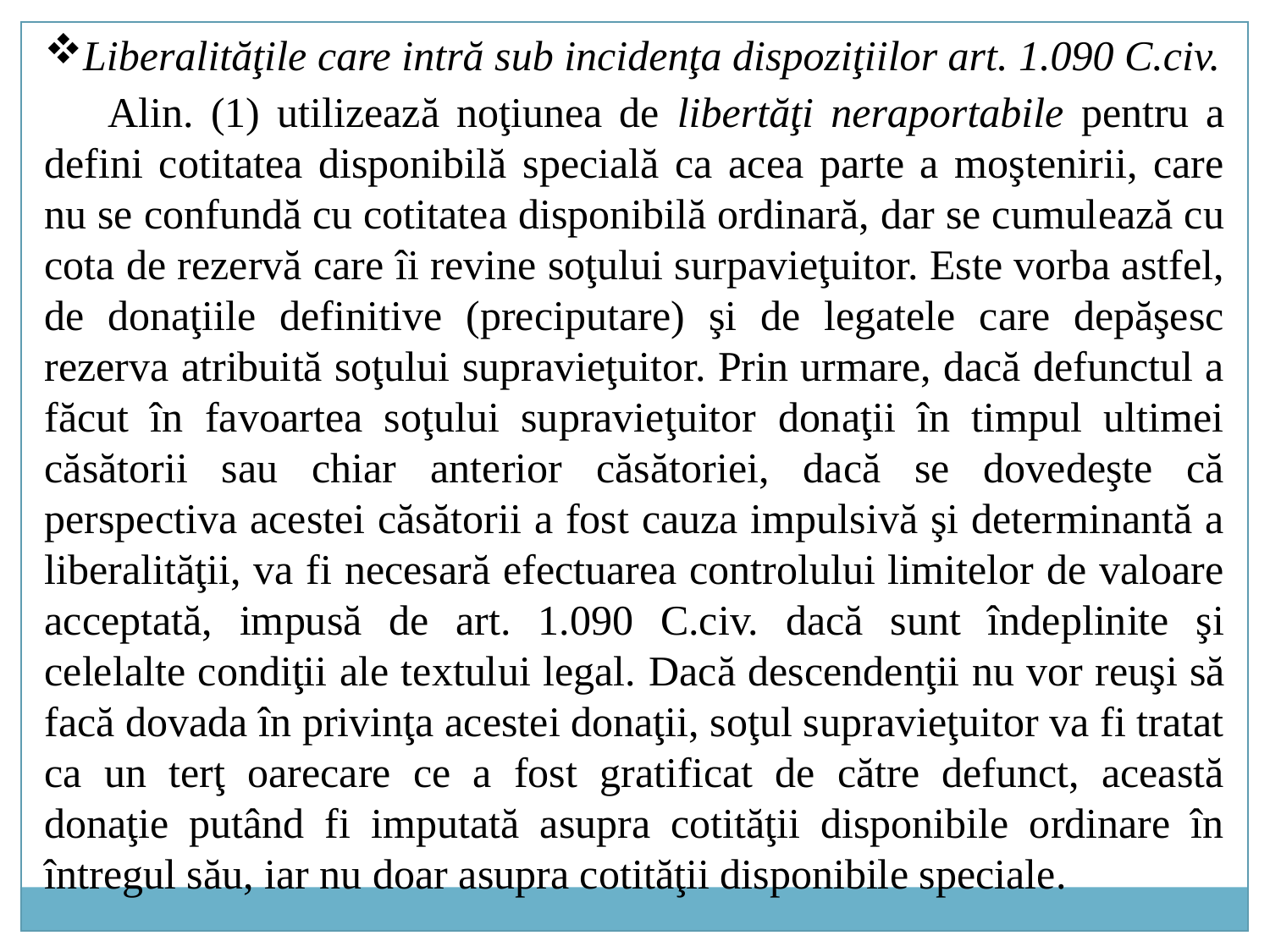

Liberalităţile care intră sub incidenţa dispoziţiilor art. 1.090 C.civ.

Alin. (1) utilizează noţiunea de libertăţi neraportabile pentru a defini cotitatea disponibilă specială ca acea parte a moştenirii, care nu se confundă cu cotitatea disponibilă ordinară, dar se cumulează cu cota de rezervă care îi revine soţului surpavieţuitor. Este vorba astfel, de donaţiile definitive (preciputare) şi de legatele care depăşesc rezerva atribuită soţului supravieţuitor. Prin urmare, dacă defunctul a făcut în favoartea soţului supravieţuitor donaţii în timpul ultimei căsătorii sau chiar anterior căsătoriei, dacă se dovedeşte că perspectiva acestei căsătorii a fost cauza impulsivă şi determinantă a liberalităţii, va fi necesară efectuarea controlului limitelor de valoare acceptată, impusă de art. 1.090 C.civ. dacă sunt îndeplinite şi celelalte condiţii ale textului legal. Dacă descendenţii nu vor reuşi să facă dovada în privinţa acestei donaţii, soţul supravieţuitor va fi tratat ca un terţ oarecare ce a fost gratificat de către defunct, această donaţie putând fi imputată asupra cotităţii disponibile ordinare în întregul său, iar nu doar asupra cotităţii disponibile speciale.